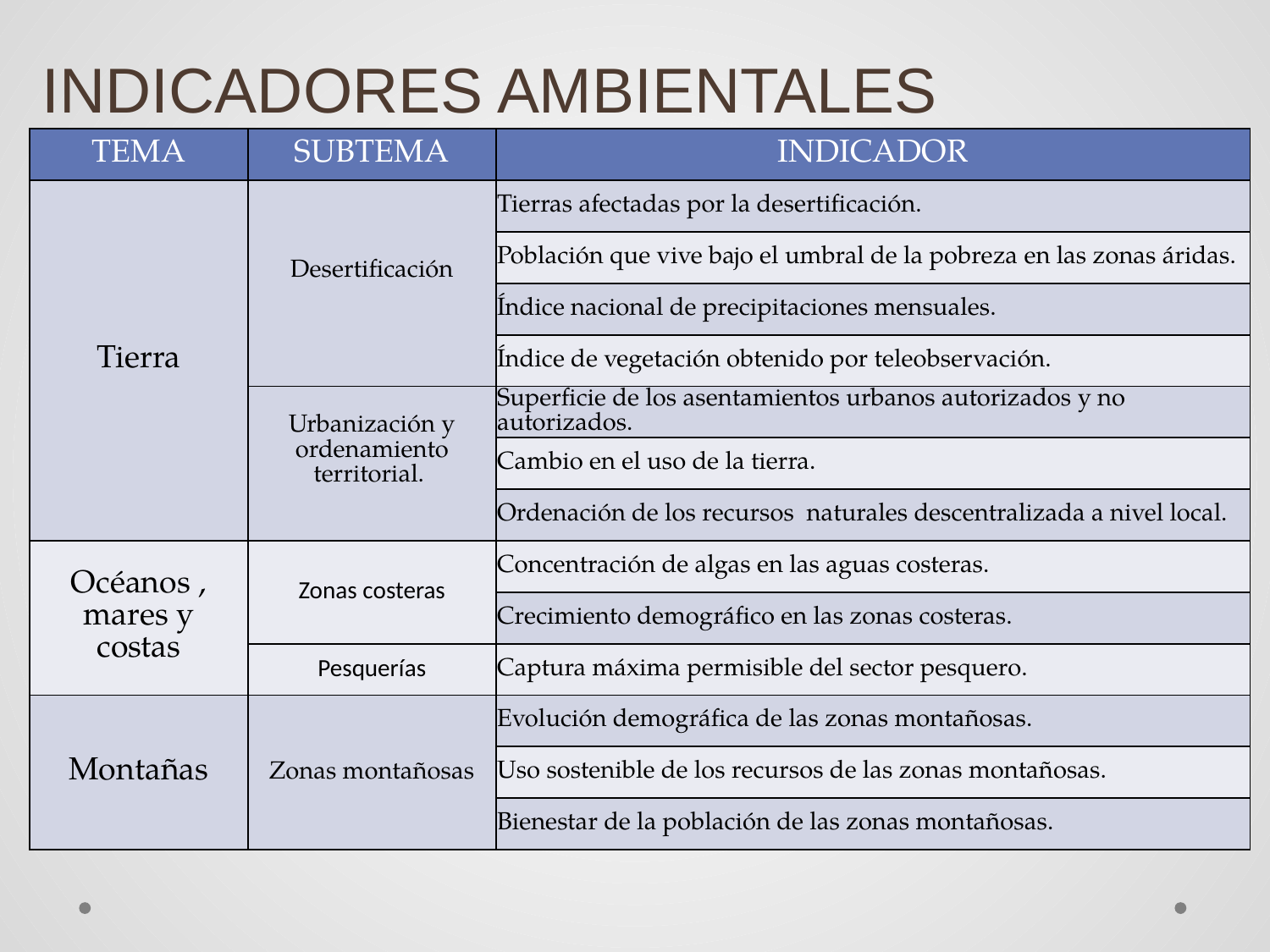

INDICADORES AMBIENTALES
| TEMA | SUBTEMA | INDICADOR |
| --- | --- | --- |
| Tierra | Desertificación | Tierras afectadas por la desertificación. |
|  |  | Población que vive bajo el umbral de la pobreza en las zonas áridas. |
|  |  | Índice nacional de precipitaciones mensuales. |
|  |  | Índice de vegetación obtenido por teleobservación. |
|  | Urbanización y ordenamiento territorial. | Superficie de los asentamientos urbanos autorizados y no autorizados. |
|  |  | Cambio en el uso de la tierra. |
|  |  | Ordenación de los recursos naturales descentralizada a nivel local. |
| Océanos , mares y costas | Zonas costeras | Concentración de algas en las aguas costeras. |
|  |  | Crecimiento demográfico en las zonas costeras. |
|  | Pesquerías | Captura máxima permisible del sector pesquero. |
| Montañas | Zonas montañosas | Evolución demográfica de las zonas montañosas. |
|  |  | Uso sostenible de los recursos de las zonas montañosas. |
|  |  | Bienestar de la población de las zonas montañosas. |